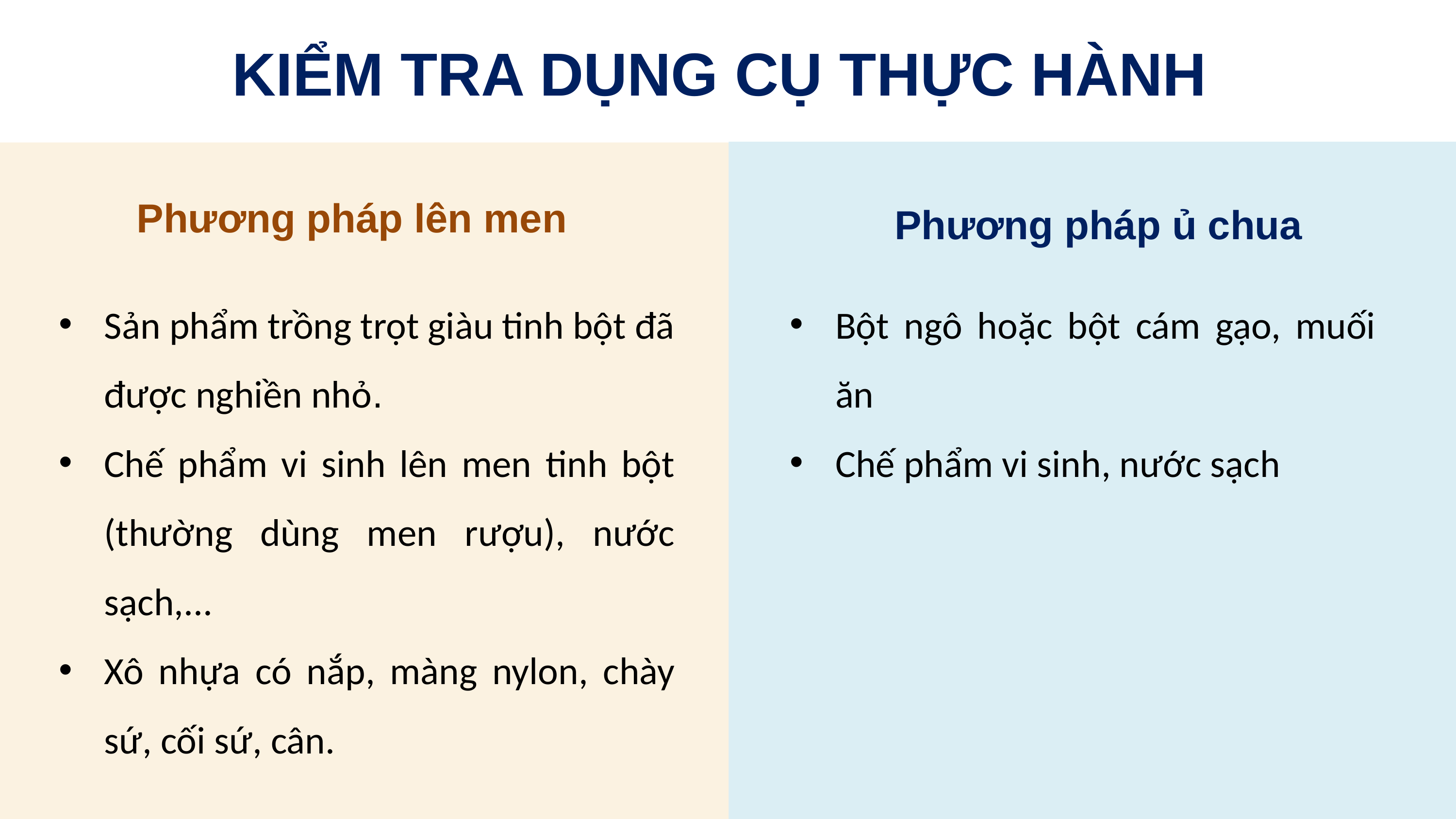

KIỂM TRA DỤNG CỤ THỰC HÀNH

Phương pháp lên men
Phương pháp ủ chua
Sản phẩm trồng trọt giàu tinh bột đã được nghiền nhỏ.
Chế phẩm vi sinh lên men tinh bột (thường dùng men rượu), nước sạch,...
Xô nhựa có nắp, màng nylon, chày sứ, cối sứ, cân.
Bột ngô hoặc bột cám gạo, muối ăn
Chế phẩm vi sinh, nước sạch